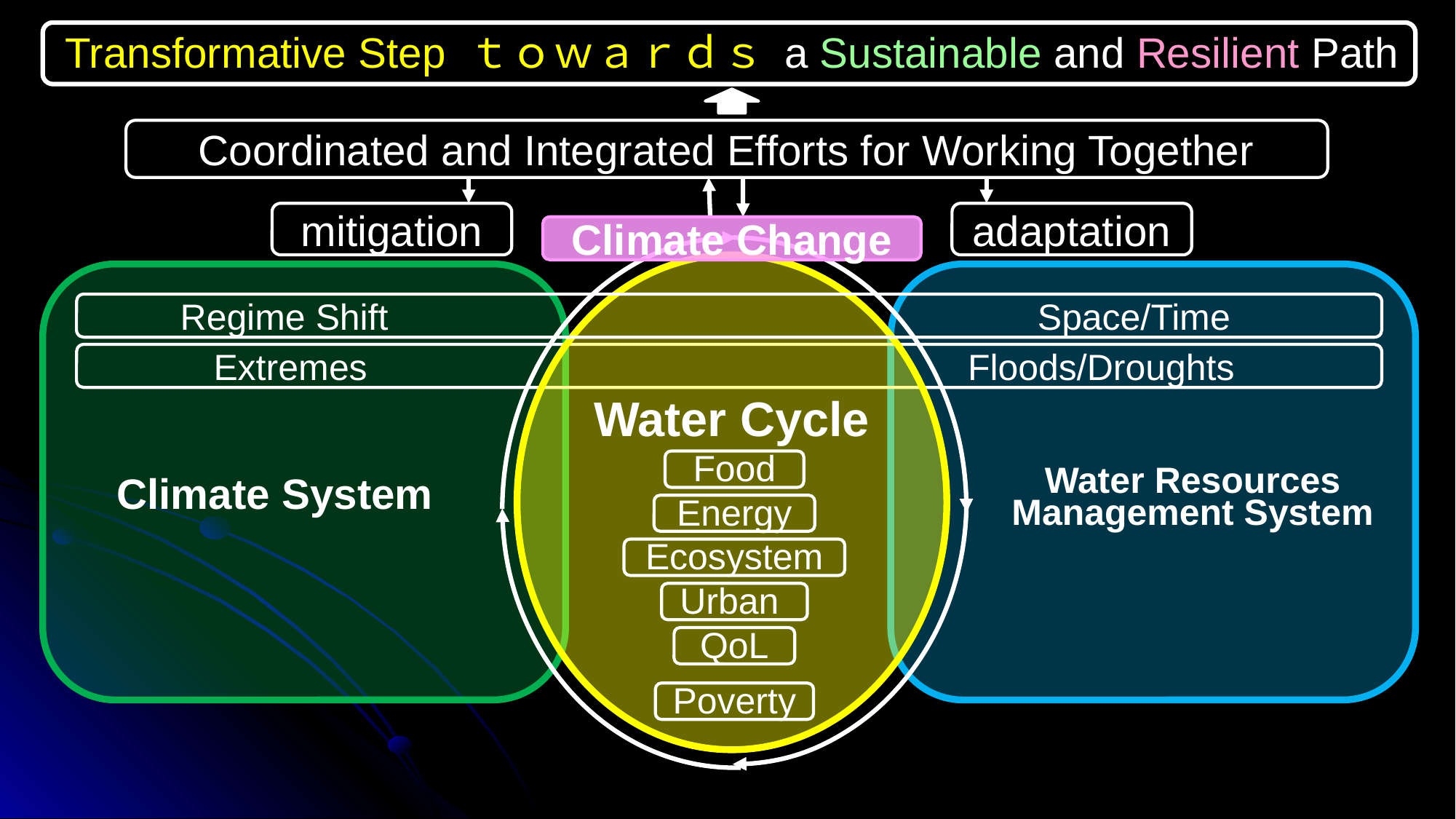

Transformative Step ｔｏｗａｒｄｓ a Sustainable and Resilient Path

Coordinated and Integrated Efforts for Working Together
mitigation
adaptation
Climate Change

Regime Shift                                                                Space/Time
Extremes                          　　                              Floods/Droughts
Water Cycle
Food
Climate System
Water Resources
Management System
Energy
Ecosystem
Urban
QoL
Poverty